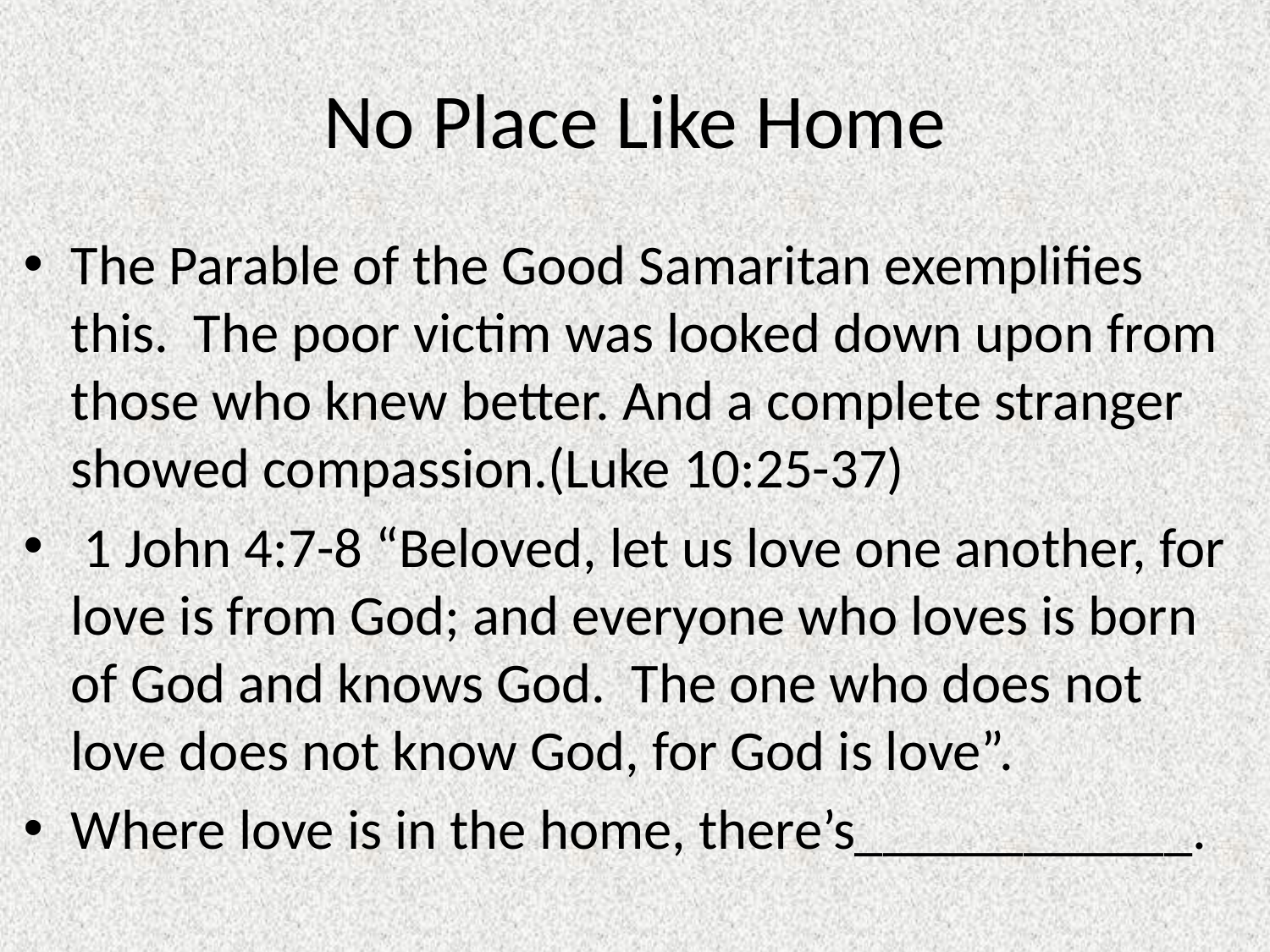

# No Place Like Home
The Parable of the Good Samaritan exemplifies this.  The poor victim was looked down upon from those who knew better. And a complete stranger showed compassion.(Luke 10:25-37)
 1 John 4:7-8 “Beloved, let us love one another, for love is from God; and everyone who loves is born of God and knows God.  The one who does not love does not know God, for God is love”.
Where love is in the home, there’s____________.